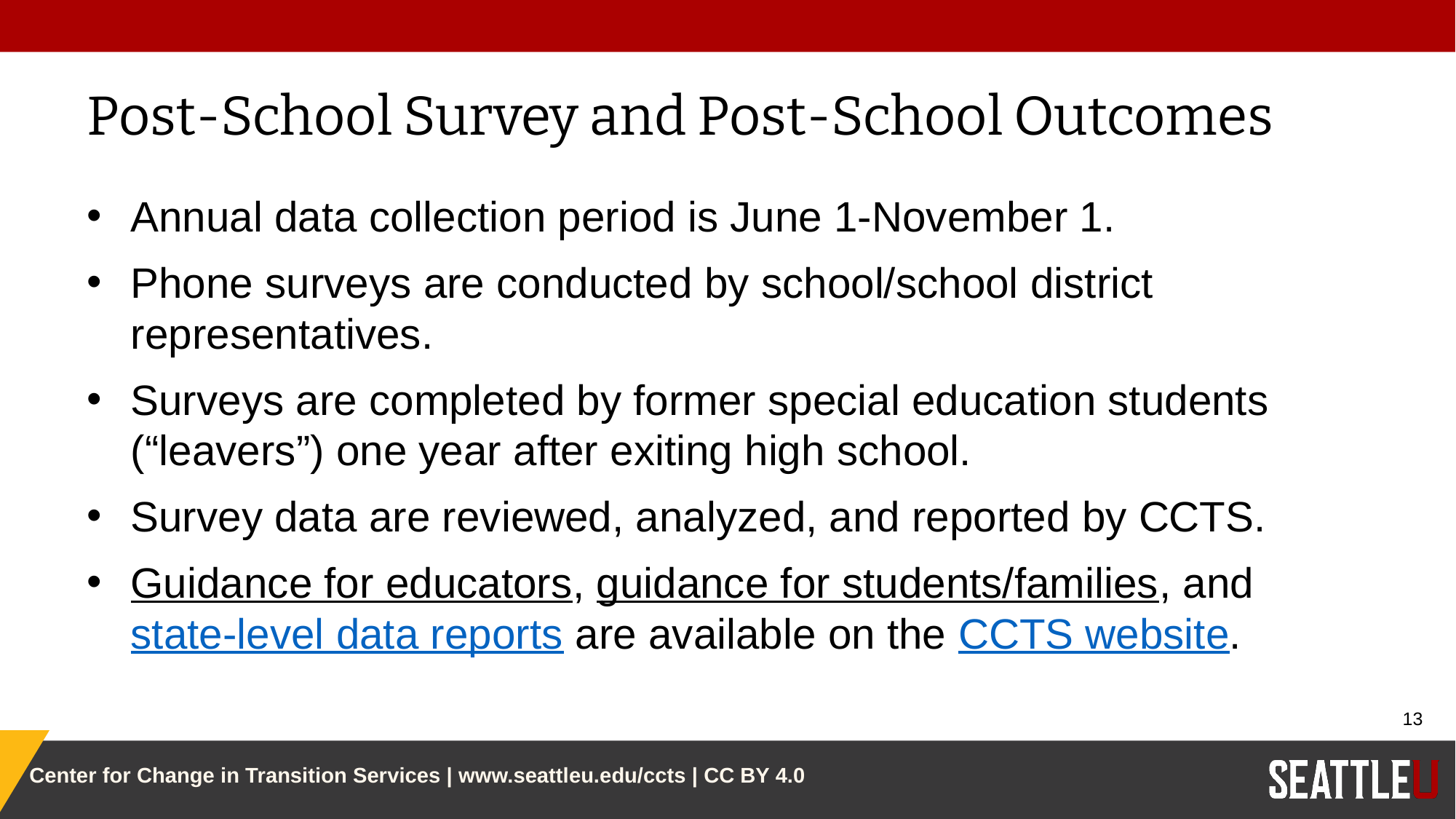

# Post-School Survey and Post-School Outcomes
Annual data collection period is June 1-November 1.
Phone surveys are conducted by school/school district representatives.
Surveys are completed by former special education students (“leavers”) one year after exiting high school.
Survey data are reviewed, analyzed, and reported by CCTS.
Guidance for educators, guidance for students/families, and state-level data reports are available on the CCTS website.
13